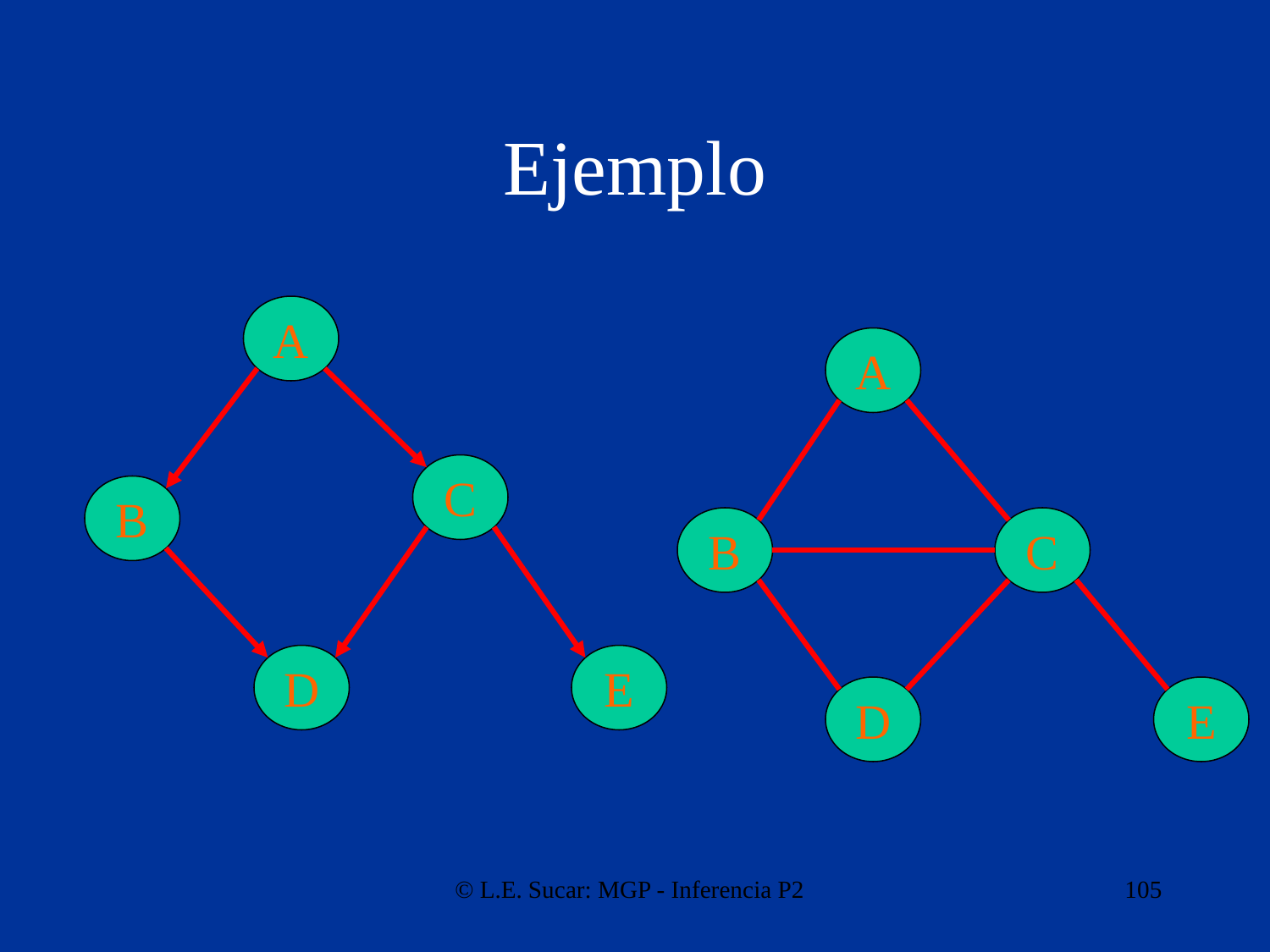

# Ejemplo
A
A
C
B
B
C
D
E
D
E
© L.E. Sucar: MGP - Inferencia P2
105